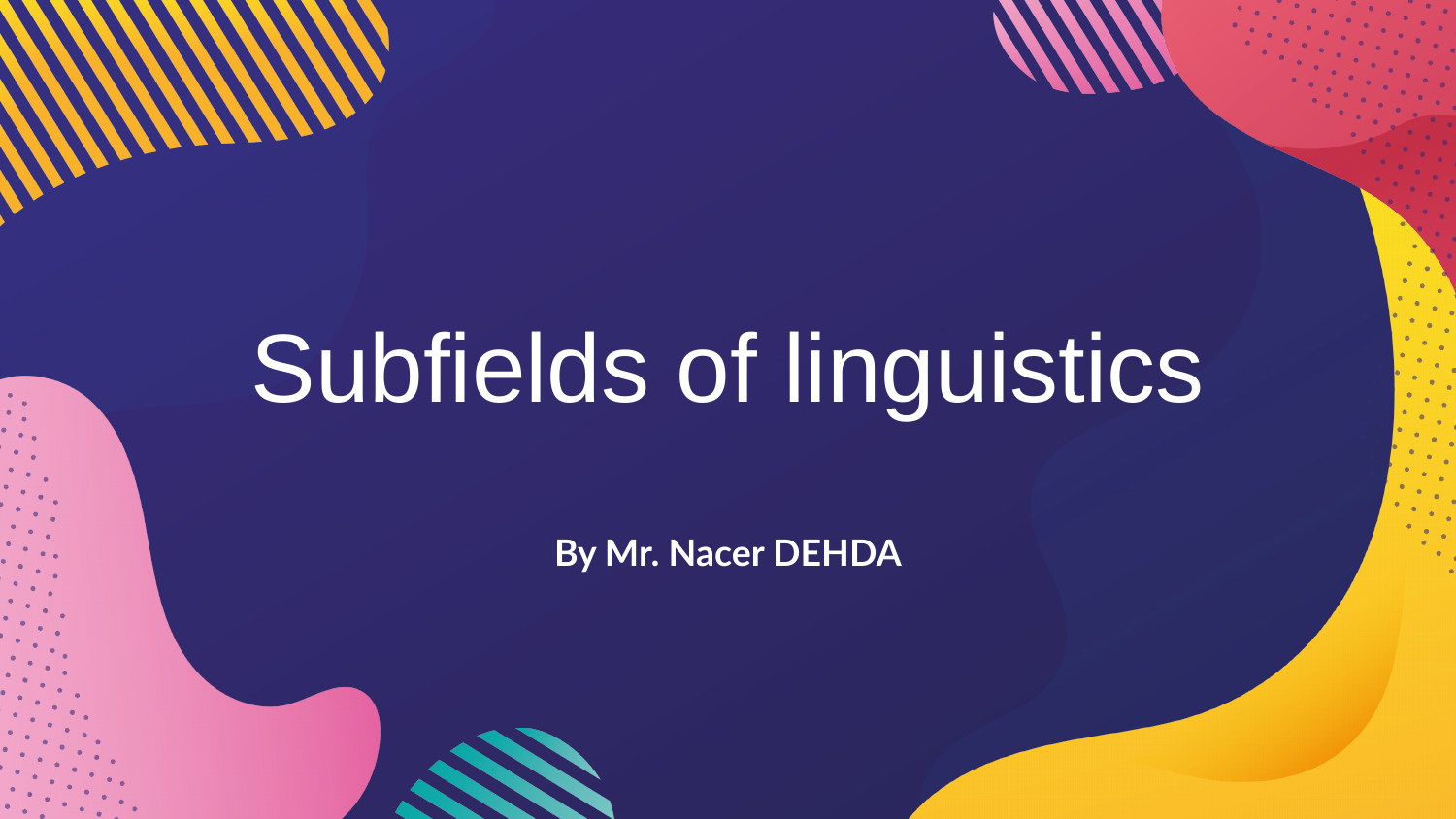

# Subfields of linguistics
By Mr. Nacer DEHDA